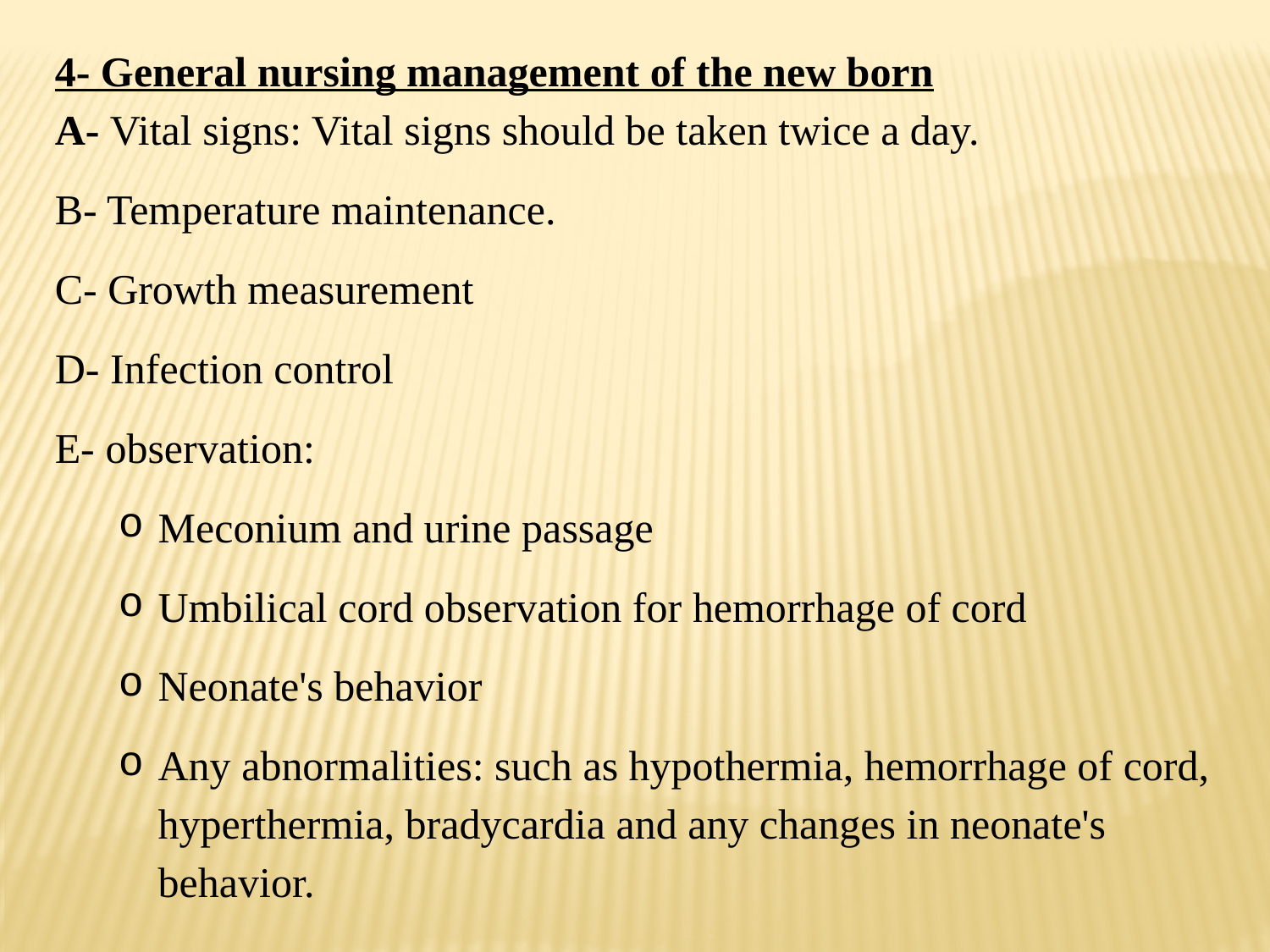

4- General nursing management of the new born
A- Vital signs: Vital signs should be taken twice a day.
B- Temperature maintenance.
C- Growth measurement
D- Infection control
E- observation:
Meconium and urine passage
Umbilical cord observation for hemorrhage of cord
Neonate's behavior
Any abnormalities: such as hypothermia, hemorrhage of cord, hyperthermia, bradycardia and any changes in neonate's behavior.